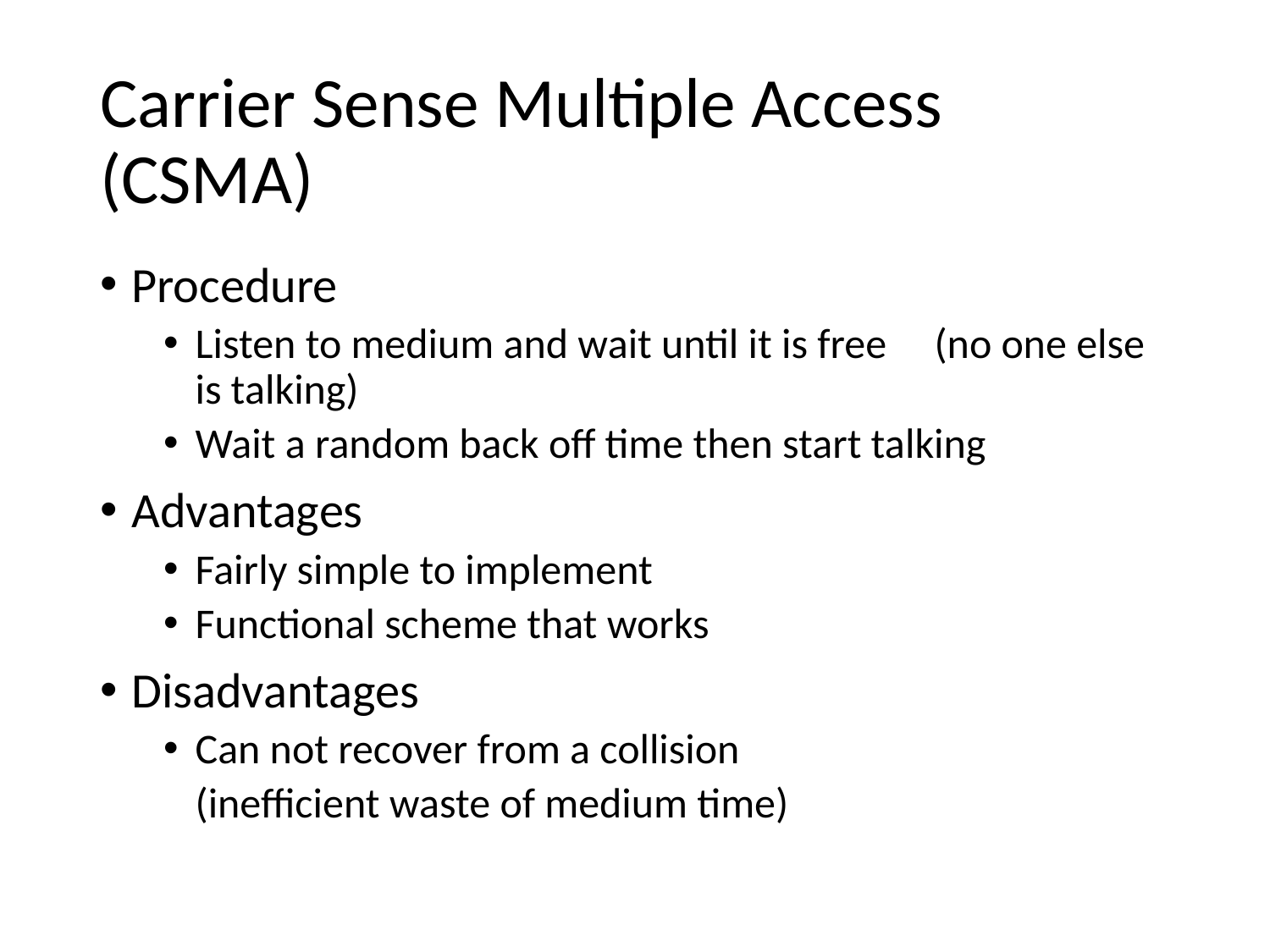

# Carrier Sense Multiple Access (CSMA)
Procedure
Listen to medium and wait until it is free     (no one else is talking)
Wait a random back off time then start talking
Advantages
Fairly simple to implement
Functional scheme that works
Disadvantages
Can not recover from a collision
	(inefficient waste of medium time)